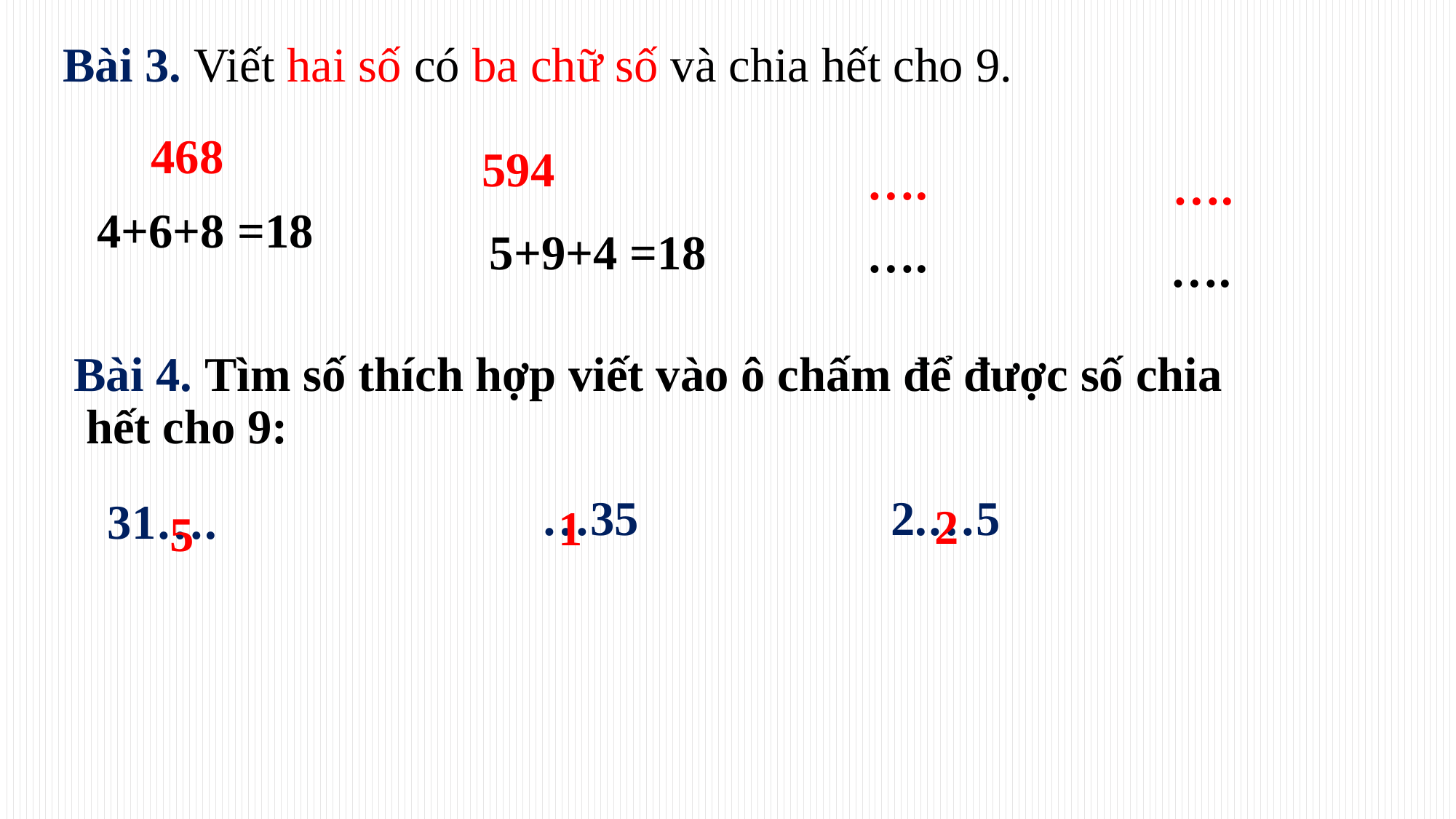

# Bài 3. Viết hai số có ba chữ số và chia hết cho 9.
468
594
….
….
4+6+8 =18
5+9+4 =18
….
….
Bài 4. Tìm số thích hợp viết vào ô chấm để được số chia
 hết cho 9:
2
1
5
     2.…5
     …35
31….